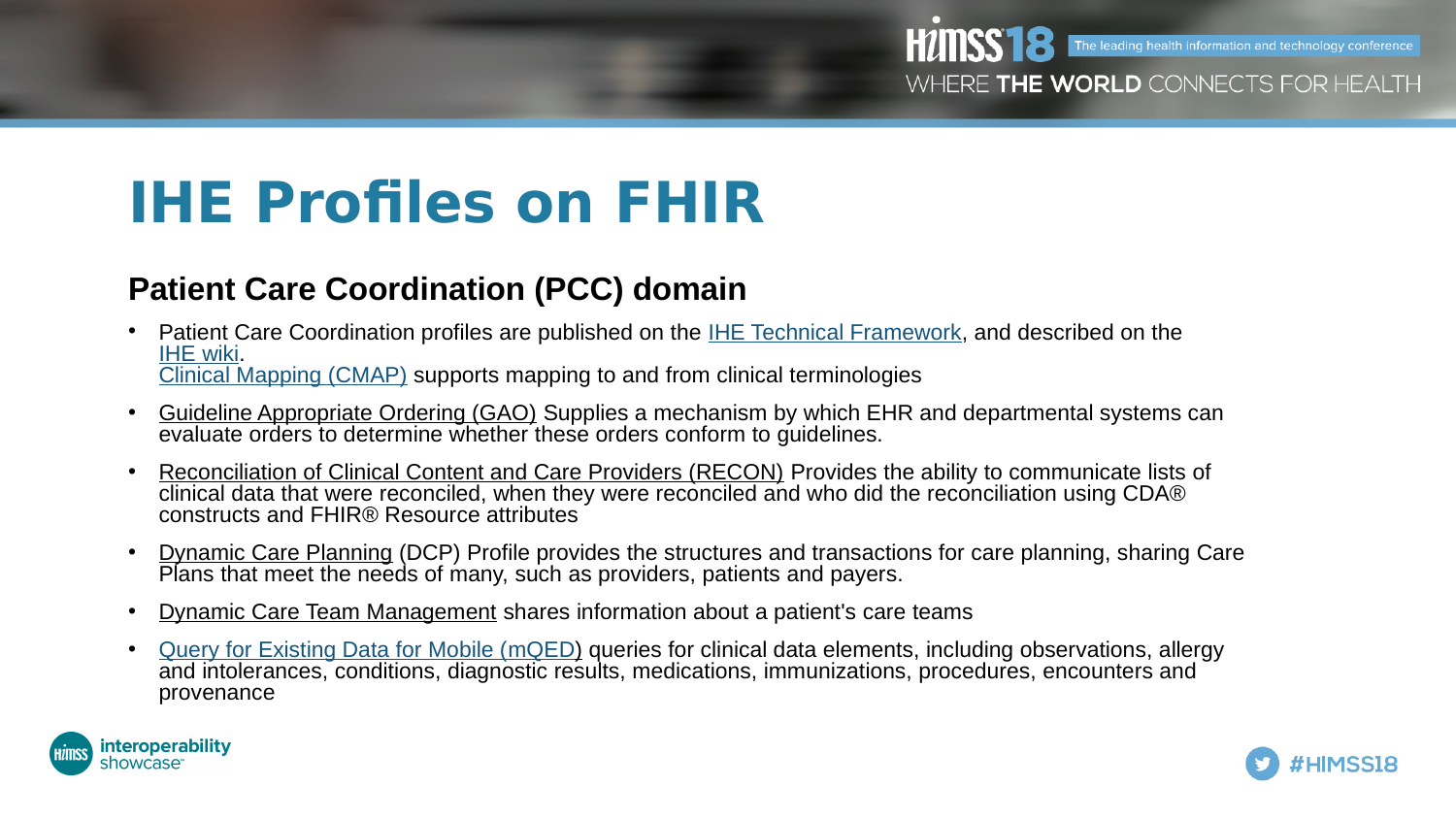

# IHE Profiles on FHIR
Patient Care Coordination (PCC) domain
Patient Care Coordination profiles are published on the IHE Technical Framework, and described on the IHE wiki.
Clinical Mapping (CMAP) supports mapping to and from clinical terminologies
Guideline Appropriate Ordering (GAO) Supplies a mechanism by which EHR and departmental systems can evaluate orders to determine whether these orders conform to guidelines.
Reconciliation of Clinical Content and Care Providers (RECON) Provides the ability to communicate lists of clinical data that were reconciled, when they were reconciled and who did the reconciliation using CDA® constructs and FHIR® Resource attributes
Dynamic Care Planning (DCP) Profile provides the structures and transactions for care planning, sharing Care Plans that meet the needs of many, such as providers, patients and payers.
Dynamic Care Team Management shares information about a patient's care teams
Query for Existing Data for Mobile (mQED) queries for clinical data elements, including observations, allergy and intolerances, conditions, diagnostic results, medications, immunizations, procedures, encounters and provenance